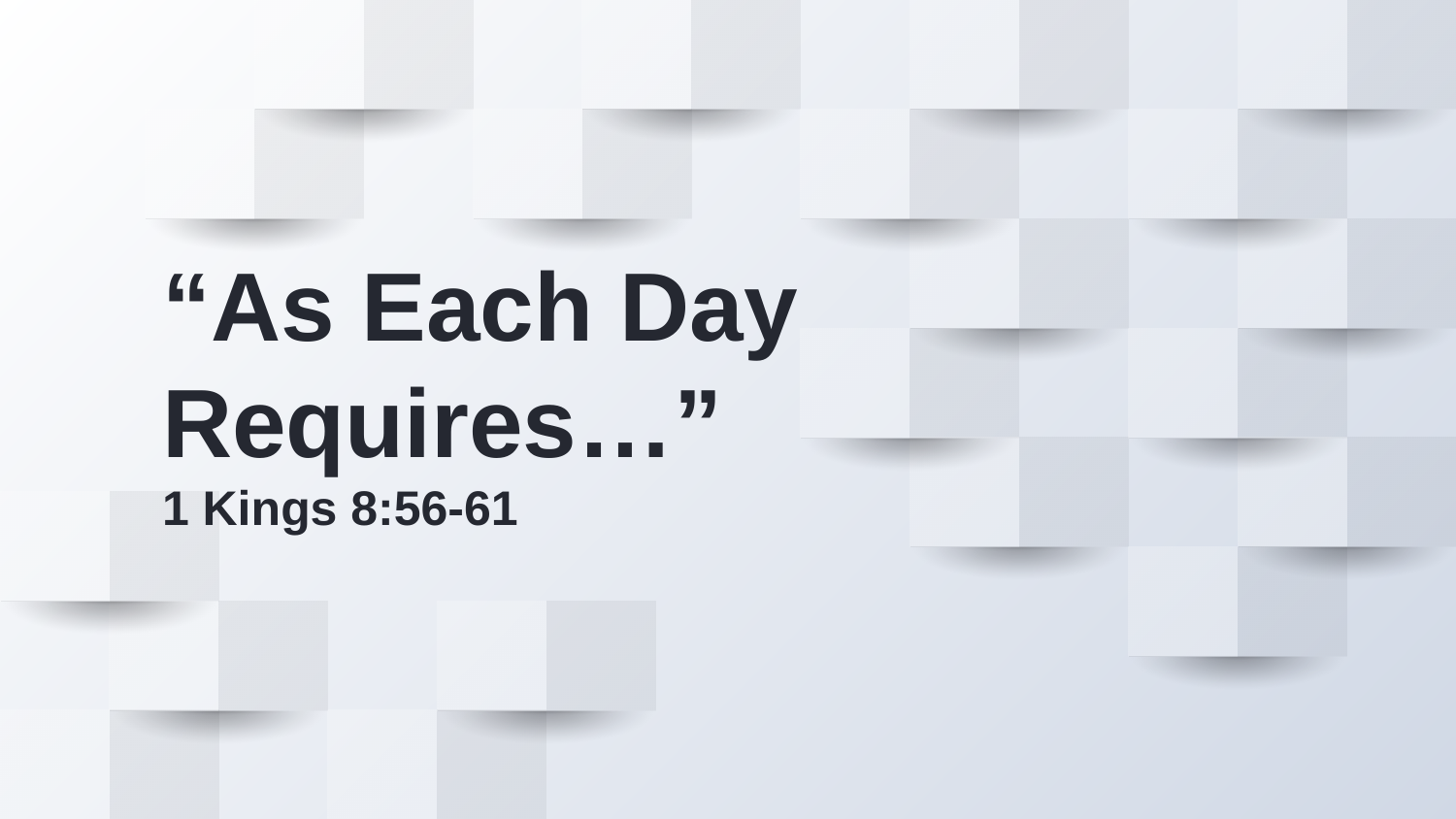

# “As Each Day Requires…” 1 Kings 8:56-61